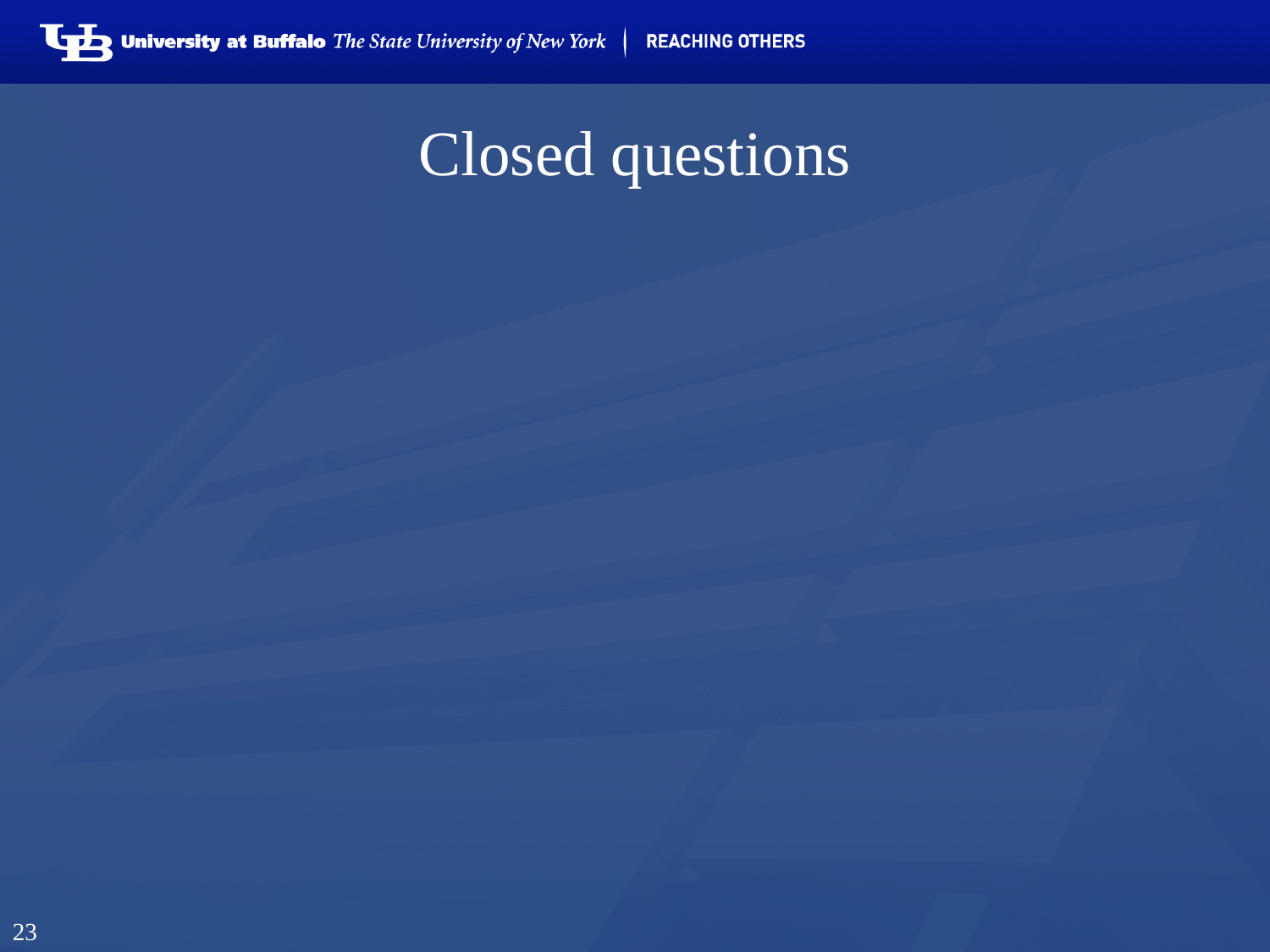

# Closed questions
Respondent selects from among several choices

Example - simple structure (dichotomous response)
“Are you currently practicing physical therapy?”
a. Yes
b. No